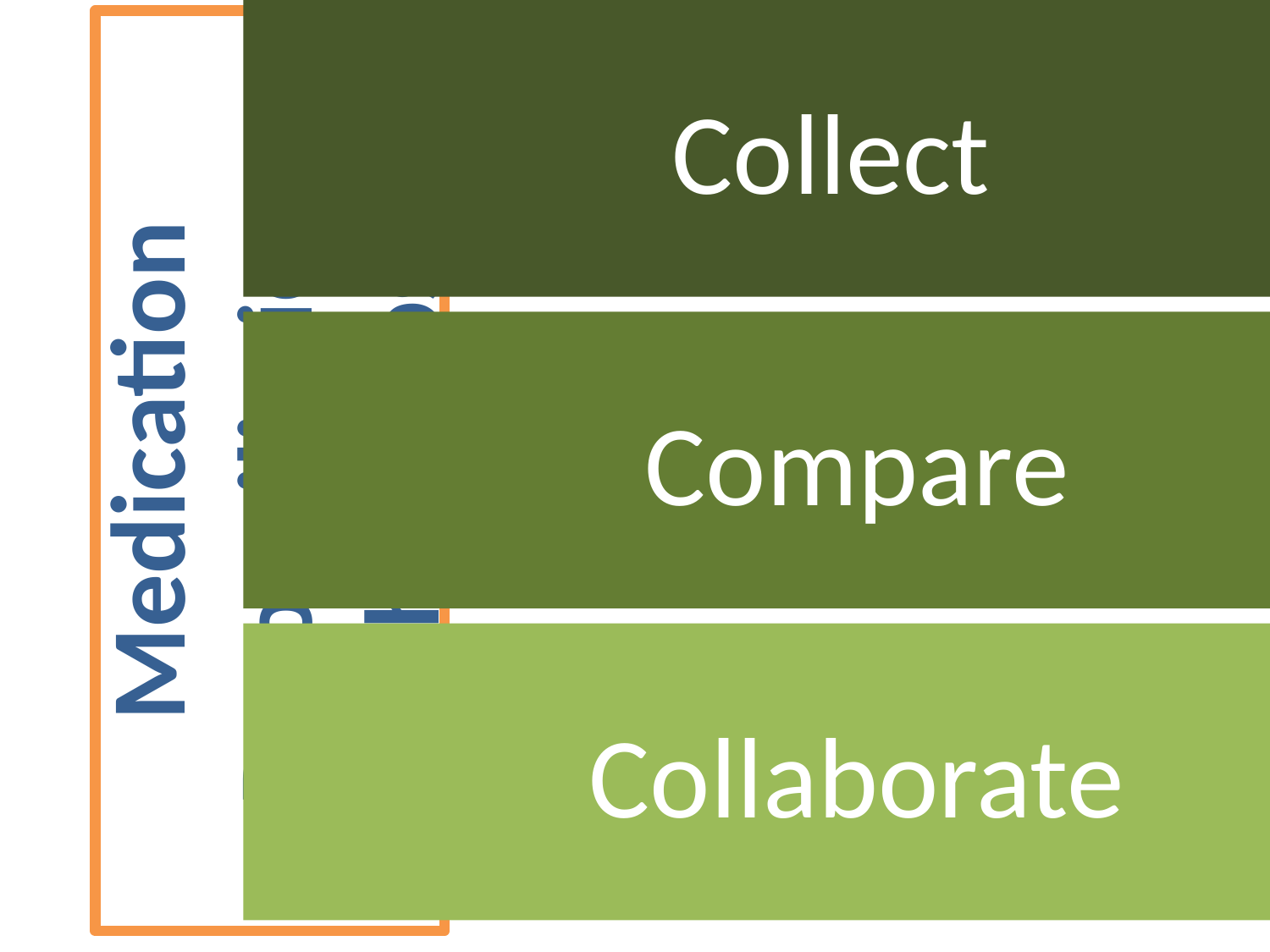

Collect
Compare
Collaborate
# Medication Reconciliation: The Steps